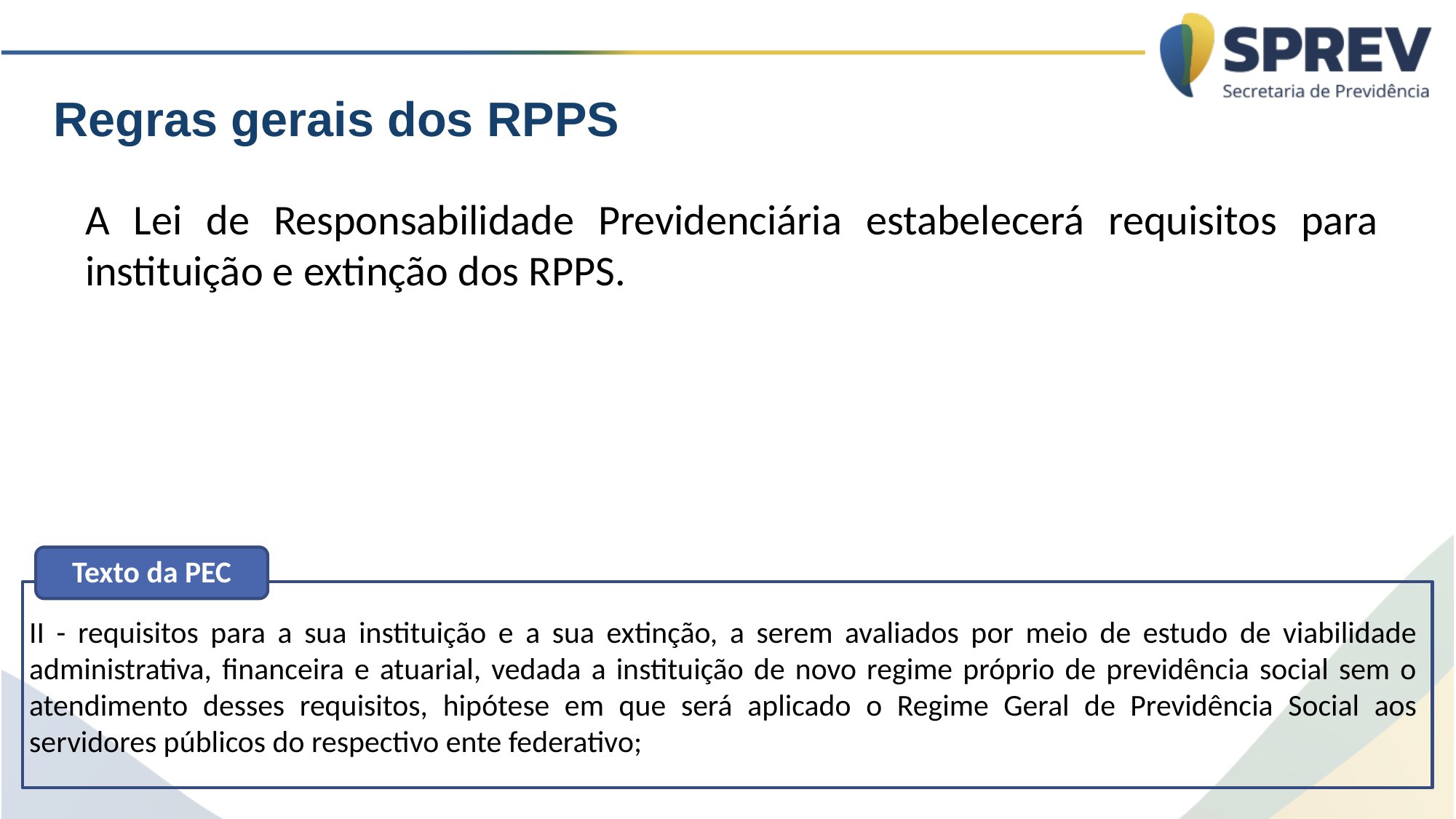

Regras gerais dos RPPS
A Lei de Responsabilidade Previdenciária estabelecerá requisitos para instituição e extinção dos RPPS.

Texto da PEC

II - requisitos para a sua instituição e a sua extinção, a serem avaliados por meio de estudo de viabilidade administrativa, financeira e atuarial, vedada a instituição de novo regime próprio de previdência social sem o atendimento desses requisitos, hipótese em que será aplicado o Regime Geral de Previdência Social aos servidores públicos do respectivo ente federativo;